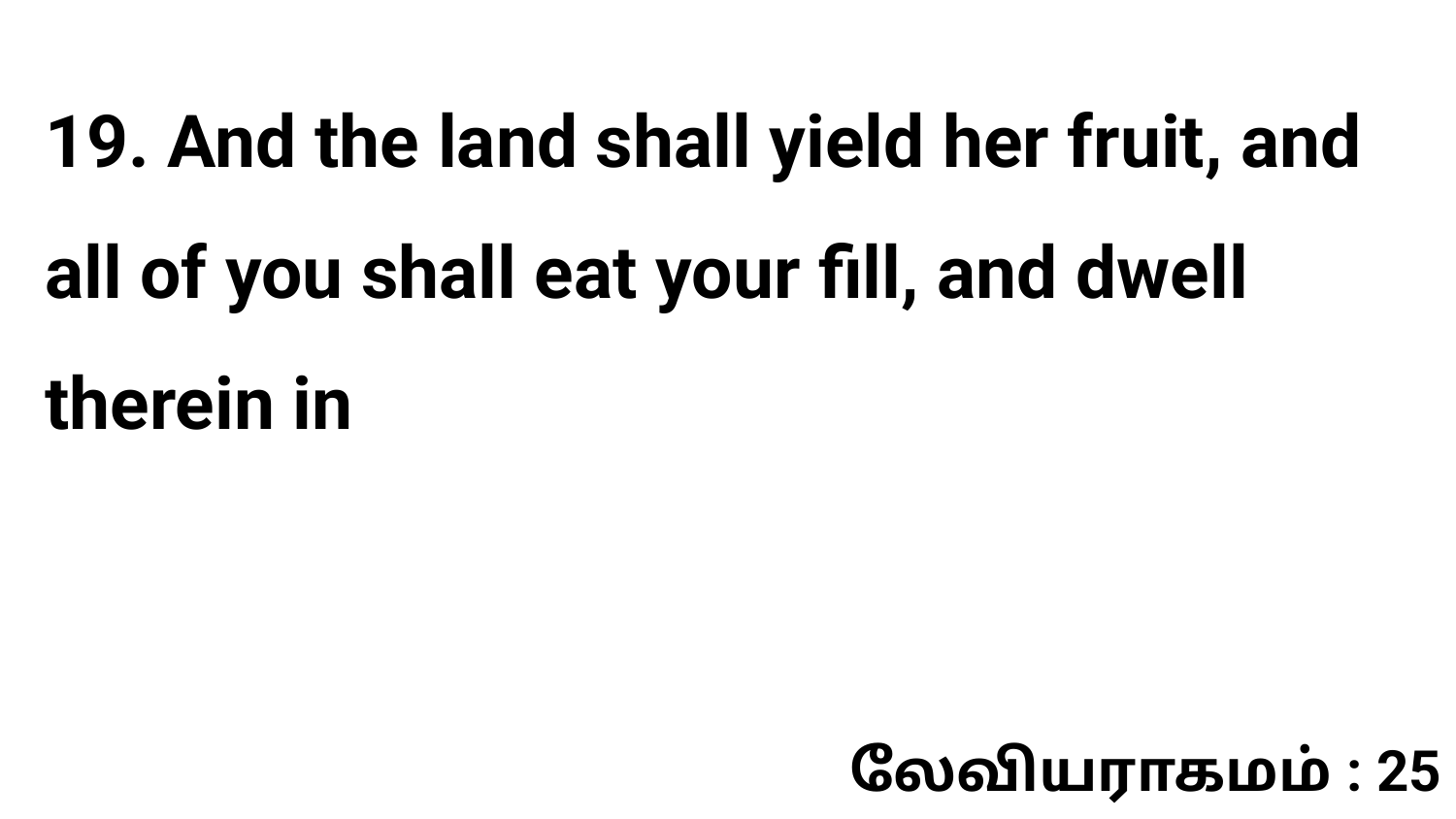

19. And the land shall yield her fruit, and all of you shall eat your fill, and dwell therein in
லேவியராகமம் : 25